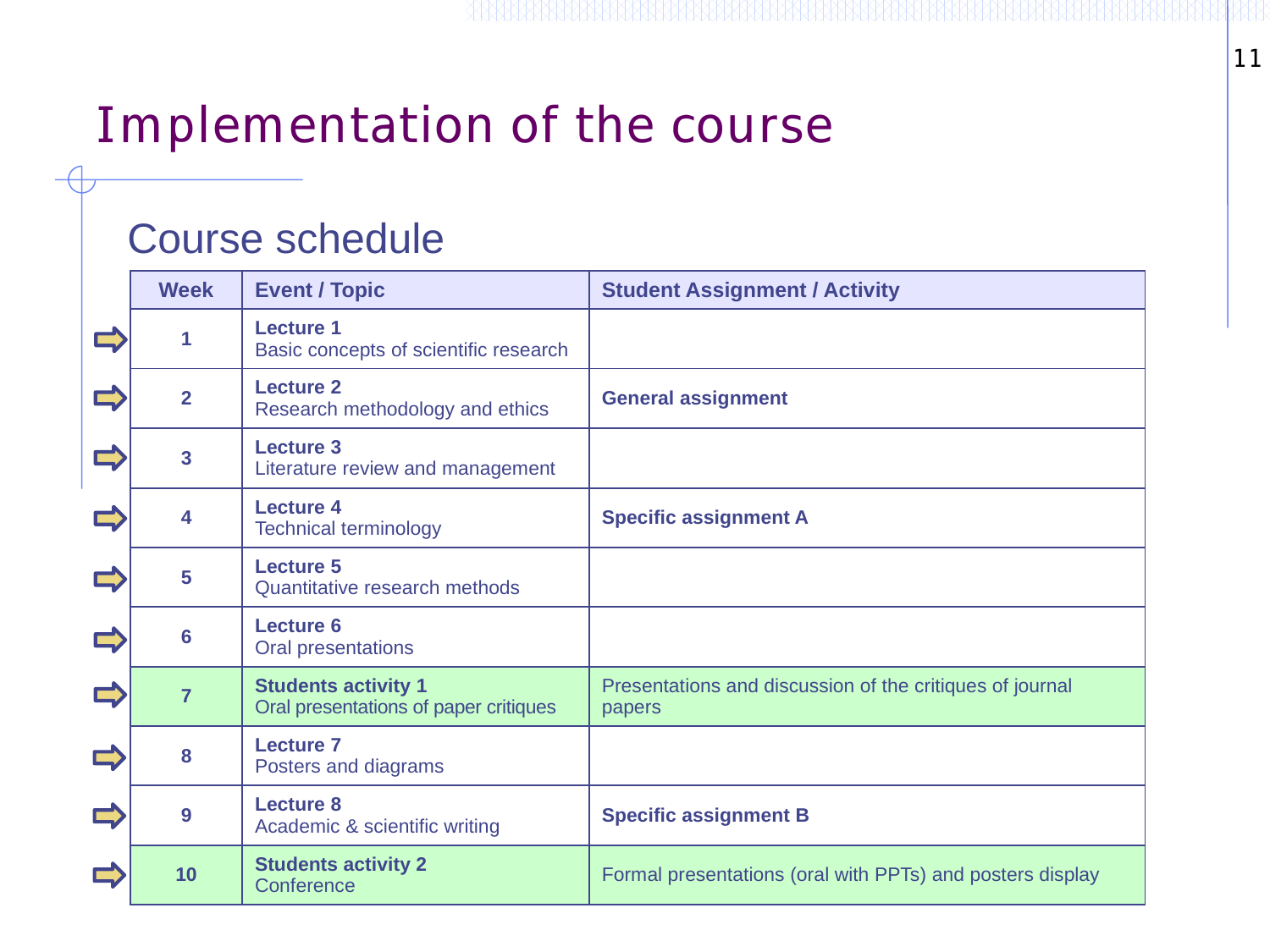

Implementation of the course
Course schedule
| Week | Event / Topic | Student Assignment / Activity |
| --- | --- | --- |
| 1 | Lecture 1 Basic concepts of scientific research |  |
| 2 | Lecture 2 Research methodology and ethics | General assignment |
| 3 | Lecture 3 Literature review and management |  |
| 4 | Lecture 4 Technical terminology | Specific assignment A |
| 5 | Lecture 5 Quantitative research methods |  |
| 6 | Lecture 6 Oral presentations |  |
| 7 | Students activity 1 Oral presentations of paper critiques | Presentations and discussion of the critiques of journal papers |
| 8 | Lecture 7 Posters and diagrams |  |
| 9 | Lecture 8 Academic & scientific writing | Specific assignment B |
| 10 | Students activity 2 Conference | Formal presentations (oral with PPTs) and posters display |